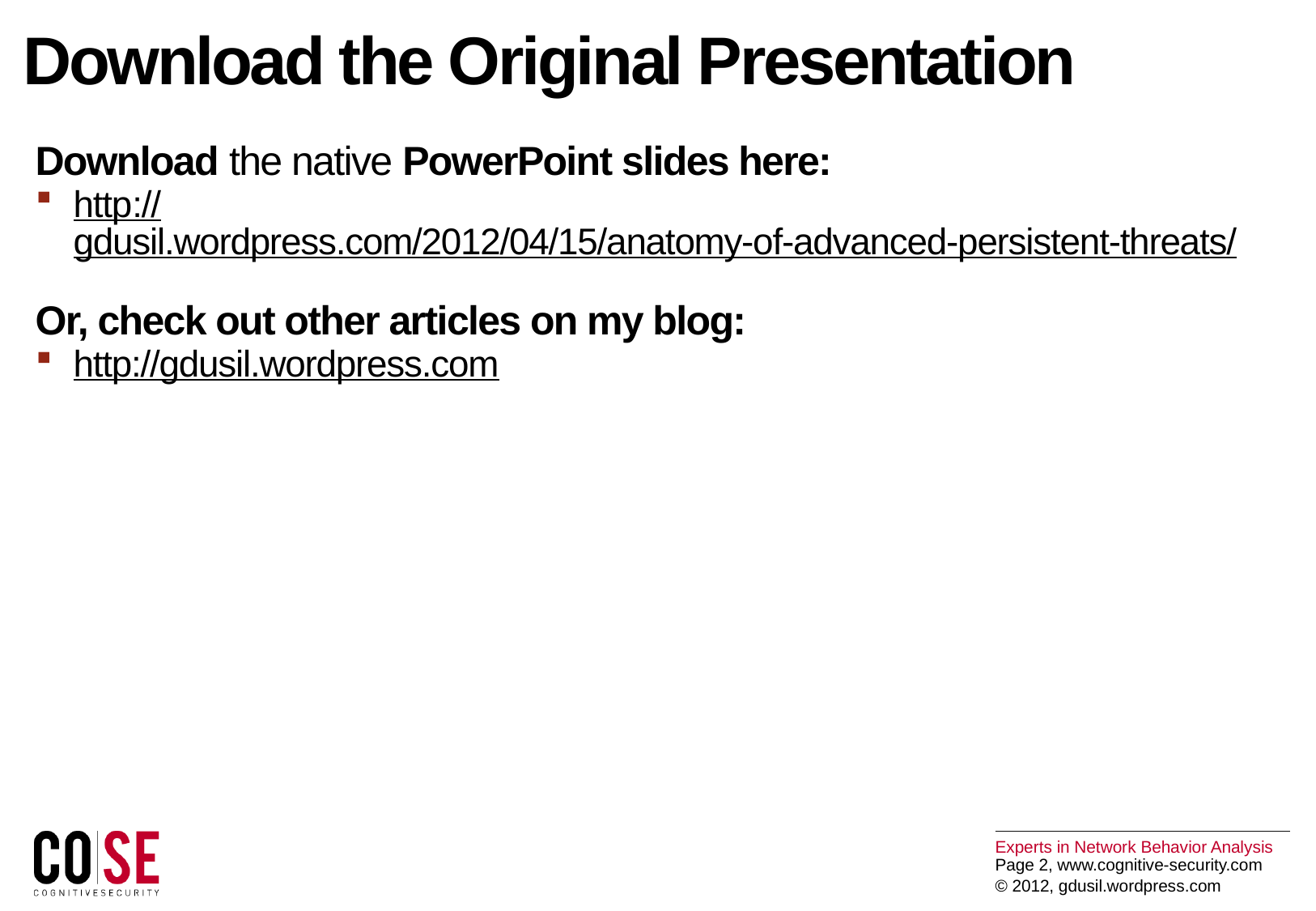

# Download the Original Presentation
Download the native PowerPoint slides here:
http://gdusil.wordpress.com/2012/04/15/anatomy-of-advanced-persistent-threats/
Or, check out other articles on my blog:
http://gdusil.wordpress.com